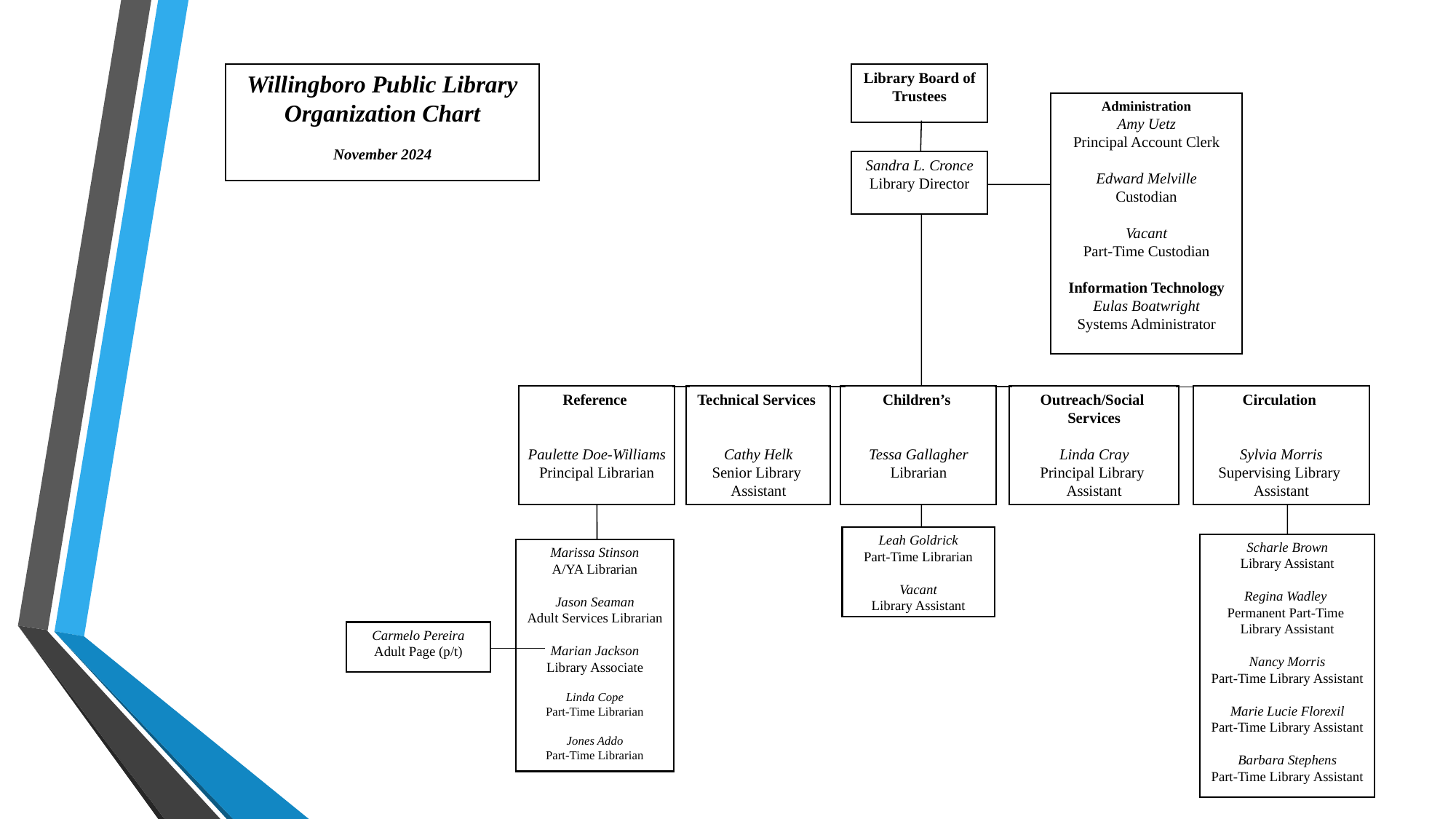

Willingboro Public Library
Organization Chart

November 2024
Library Board of Trustees
Administration
Amy Uetz
Principal Account Clerk

Edward Melville
Custodian

Vacant
Part-Time Custodian

Information Technology
Eulas Boatwright
Systems Administrator

Sandra L. Cronce
Library Director

Reference

Paulette Doe-Williams
Principal Librarian

Technical Services

Cathy Helk
Senior Library
Assistant
Children’s

Tessa Gallagher
Librarian

Outreach/Social
Services

Linda Cray
Principal Library
Assistant
Circulation

Sylvia Morris
Supervising Library
Assistant

Leah Goldrick
Part-Time Librarian

Vacant
Library Assistant
Scharle Brown
Library Assistant

Regina Wadley
Permanent Part-Time
Library Assistant

Nancy Morris
Part-Time Library Assistant

Marie Lucie Florexil
Part-Time Library Assistant

Barbara Stephens
Part-Time Library Assistant

Marissa Stinson
A/YA Librarian

Jason Seaman
Adult Services Librarian

Marian Jackson
Library Associate

Linda Cope
Part-Time Librarian

Jones Addo
Part-Time Librarian

Carmelo Pereira
Adult Page (p/t)